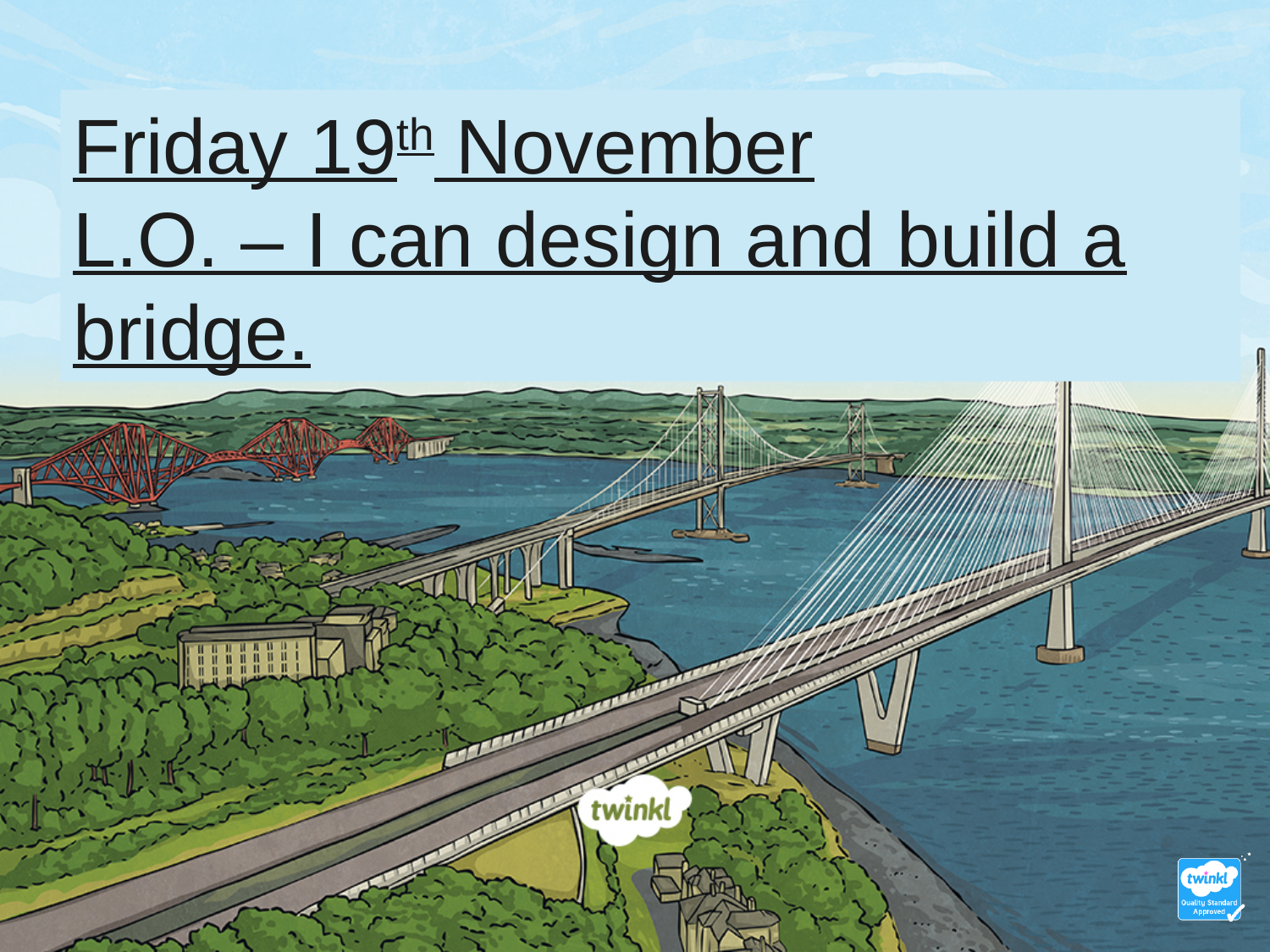

Friday 19th November
L.O. – I can design and build a bridge.